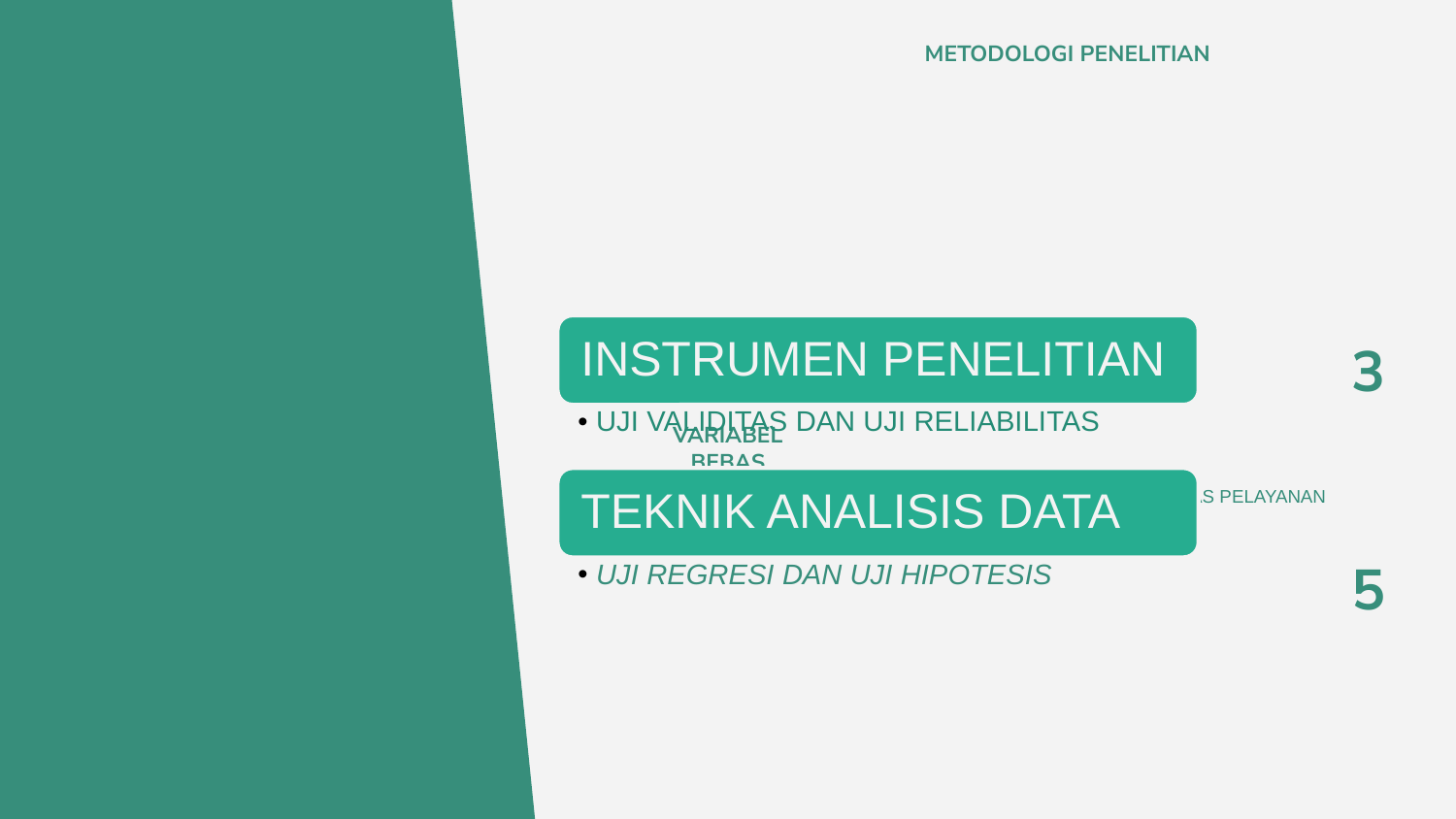

METODOLOGI PENELITIAN
TEKNIK PENGUMPULAN DATA
INSTRUMEN PENELITIAN
UJI VALIDITAS DAN UJI RELIABILITAS
TEKNIK ANALISIS DATA
UJI REGRESI DAN UJI HIPOTESIS
6
2
3
VARIABEL BEBAS
KUALITAS PELAYANAN
4
5